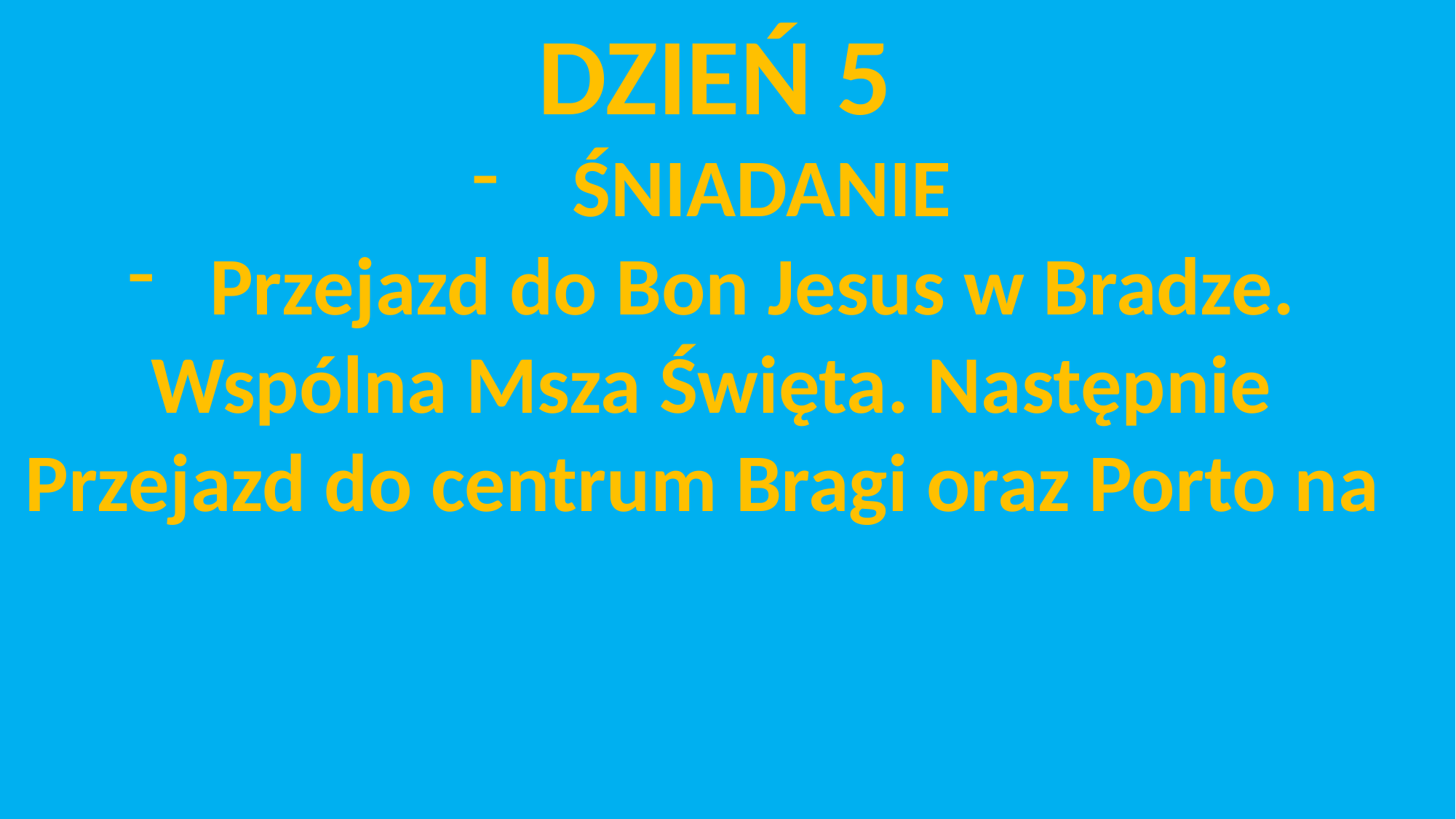

DZIEŃ 5
 ŚNIADANIE
Przejazd do Bon Jesus w Bradze.
Wspólna Msza Święta. Następnie
Przejazd do centrum Bragi oraz Porto na